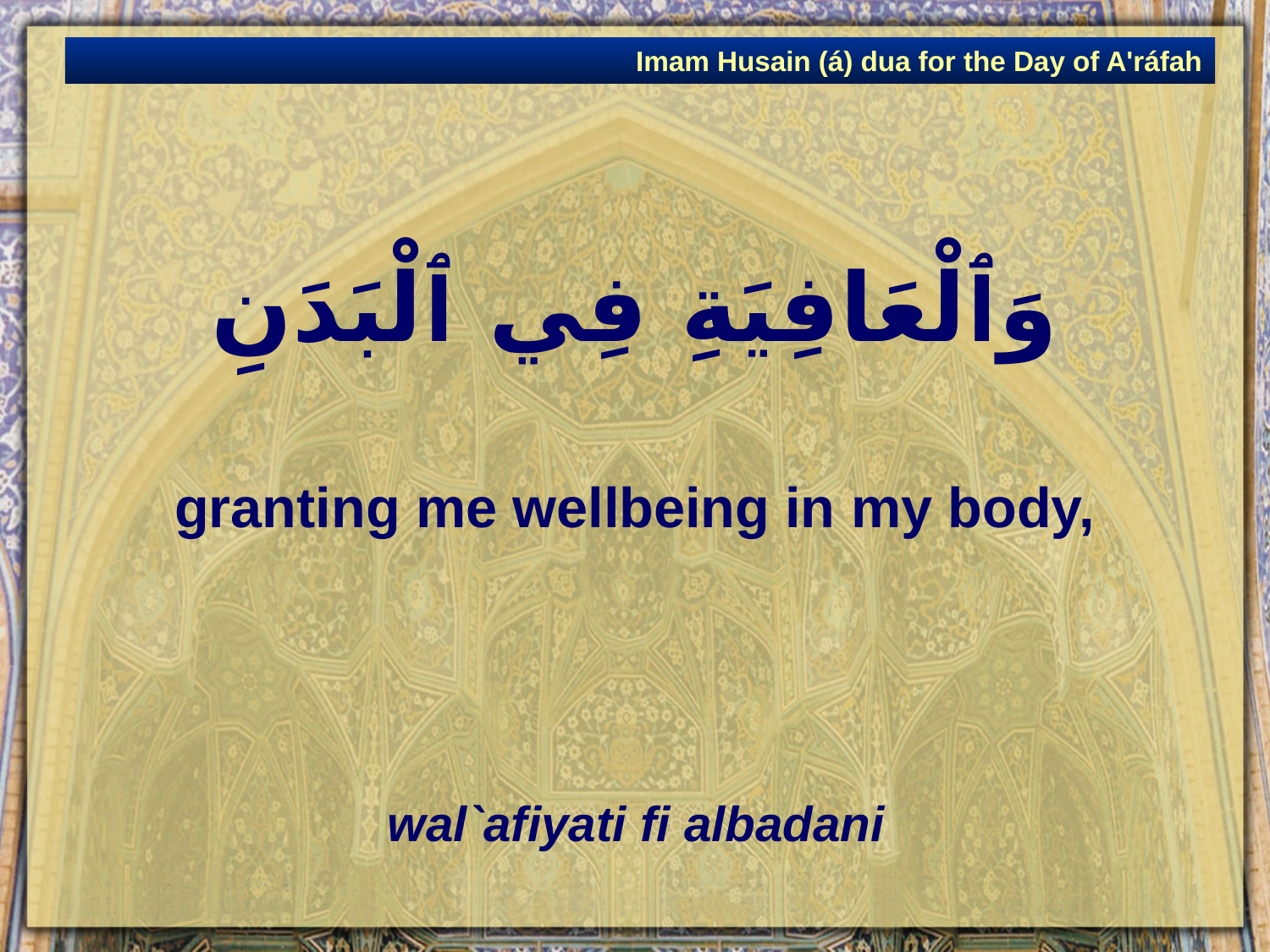

Imam Husain (á) dua for the Day of A'ráfah
# وَٱلْعَافِيَةِ فِي ٱلْبَدَنِ
granting me wellbeing in my body,
wal`afiyati fi albadani